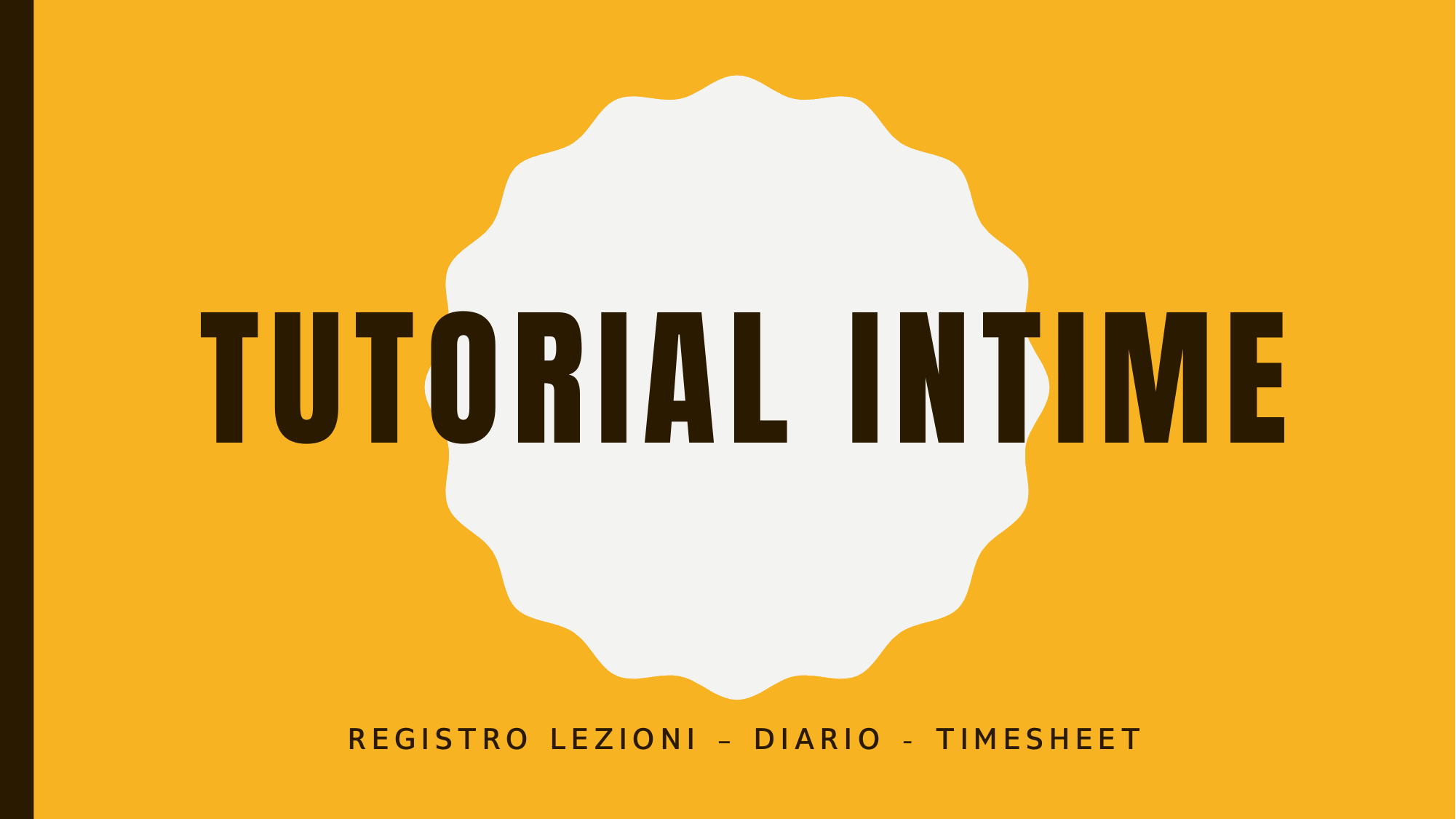

# TUTORIAL INTIME
REGISTRO LEZIONI – DIARIO - TIMESHEET